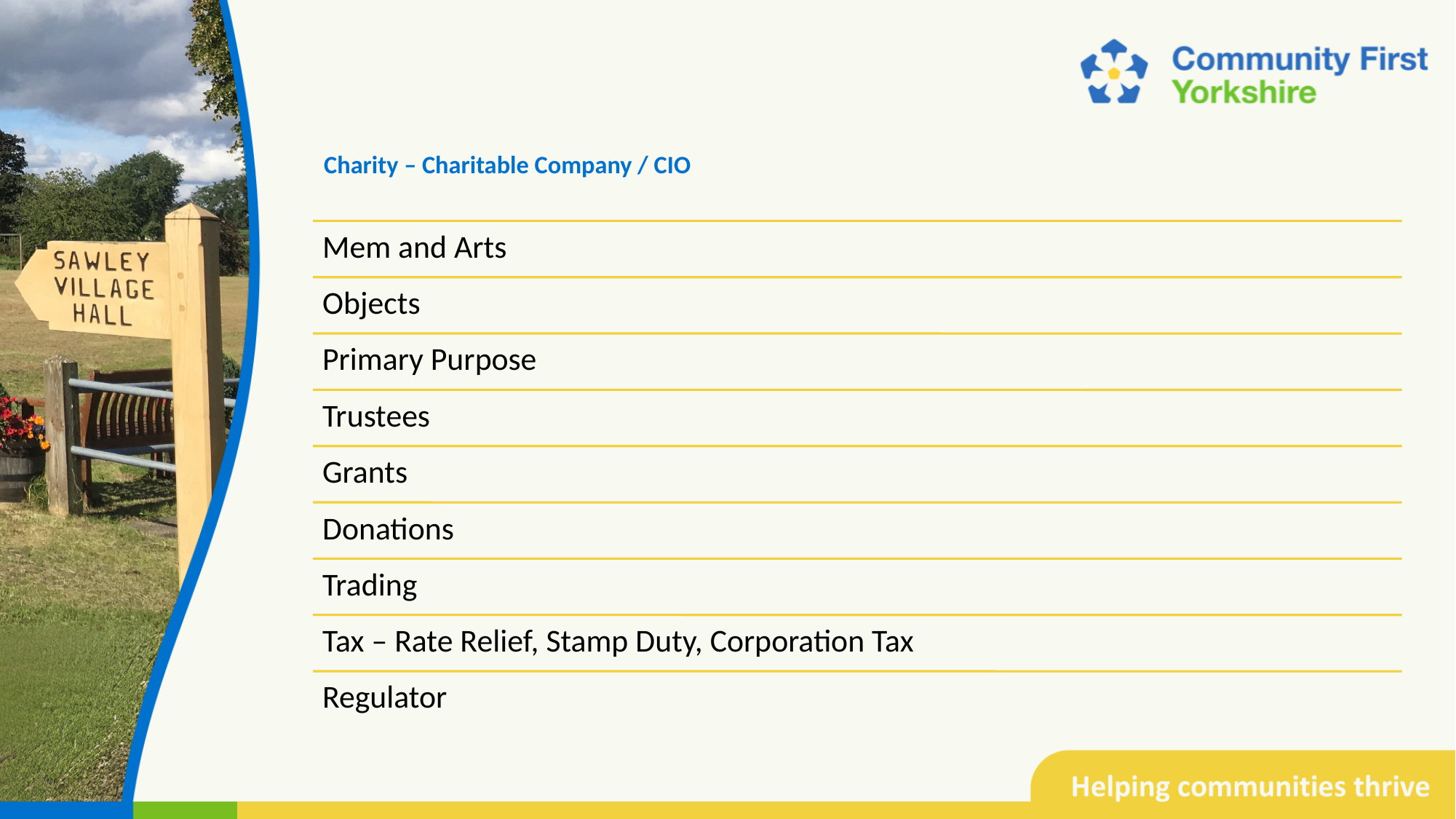

# Charity – Charitable Company / CIO
Mem and Arts
Objects
Primary Purpose
Trustees
Grants
Donations
Trading
Tax – Rate Relief, Stamp Duty, Corporation Tax
Regulator